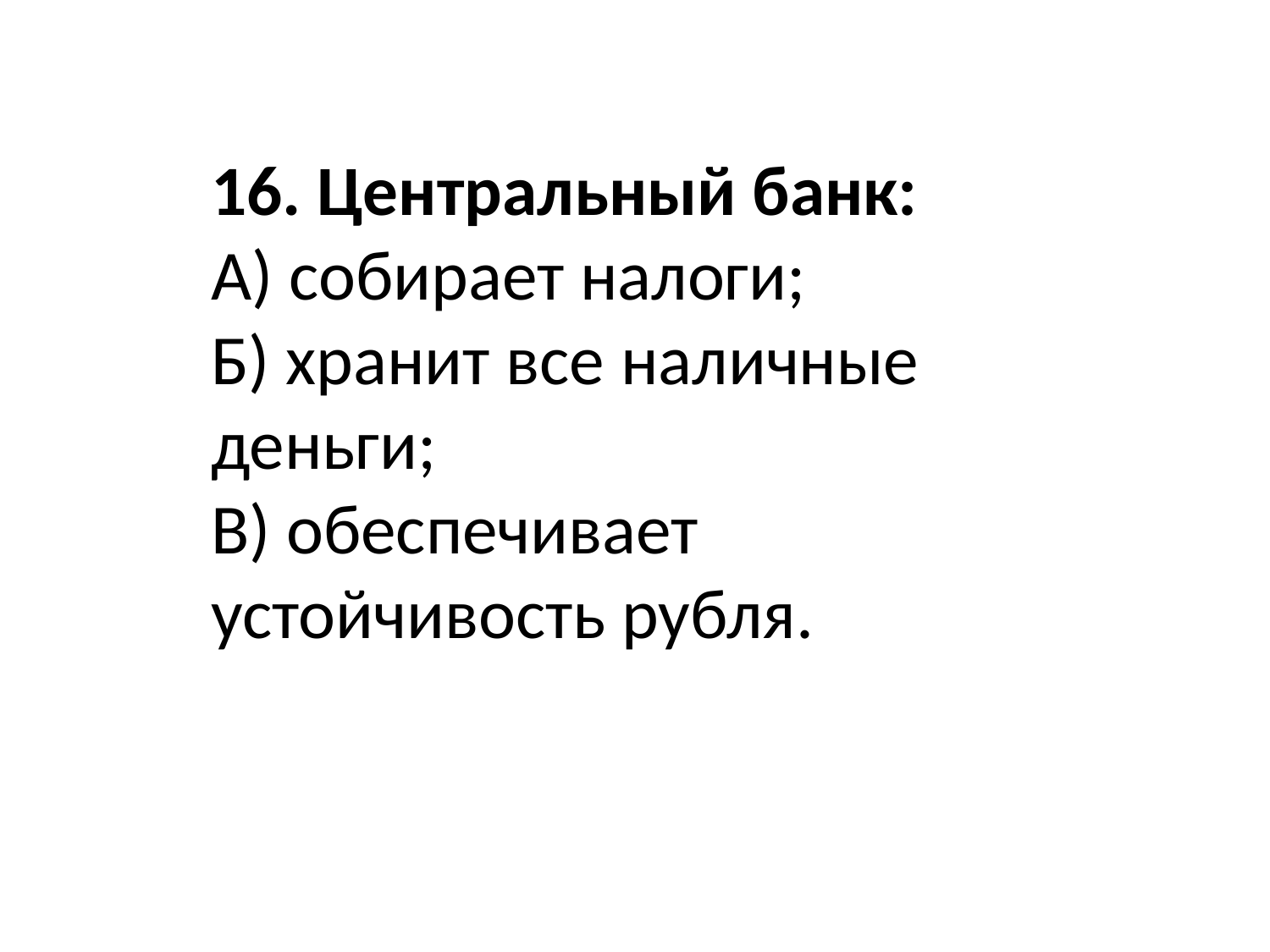

16. Центральный банк:
А) собирает налоги;
Б) хранит все наличные деньги;
В) обеспечивает устойчивость рубля.